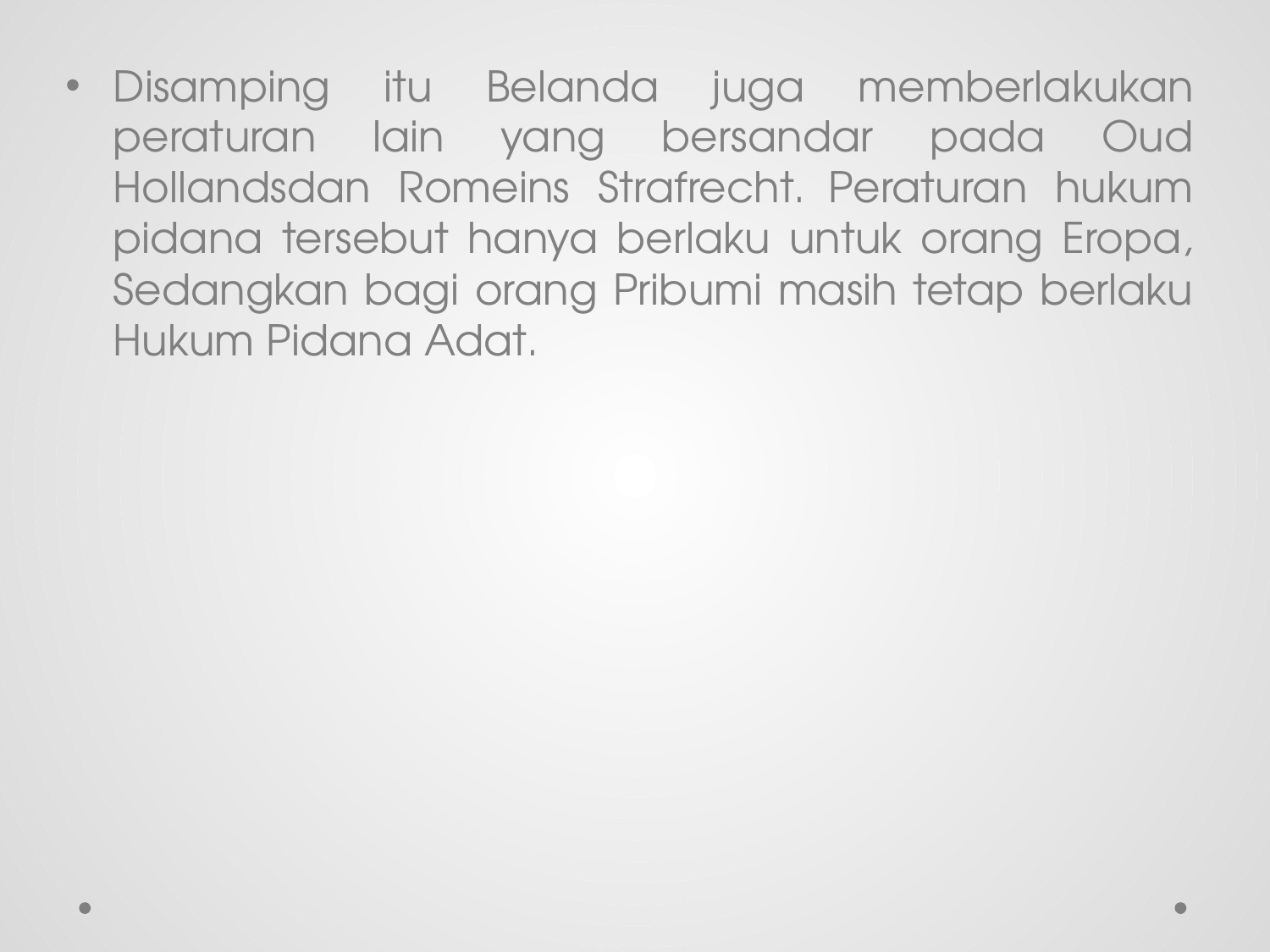

Disamping itu Belanda juga memberlakukan peraturan lain yang bersandar pada Oud Hollandsdan Romeins Strafrecht. Peraturan hukum pidana tersebut hanya berlaku untuk orang Eropa, Sedangkan bagi orang Pribumi masih tetap berlaku Hukum Pidana Adat.